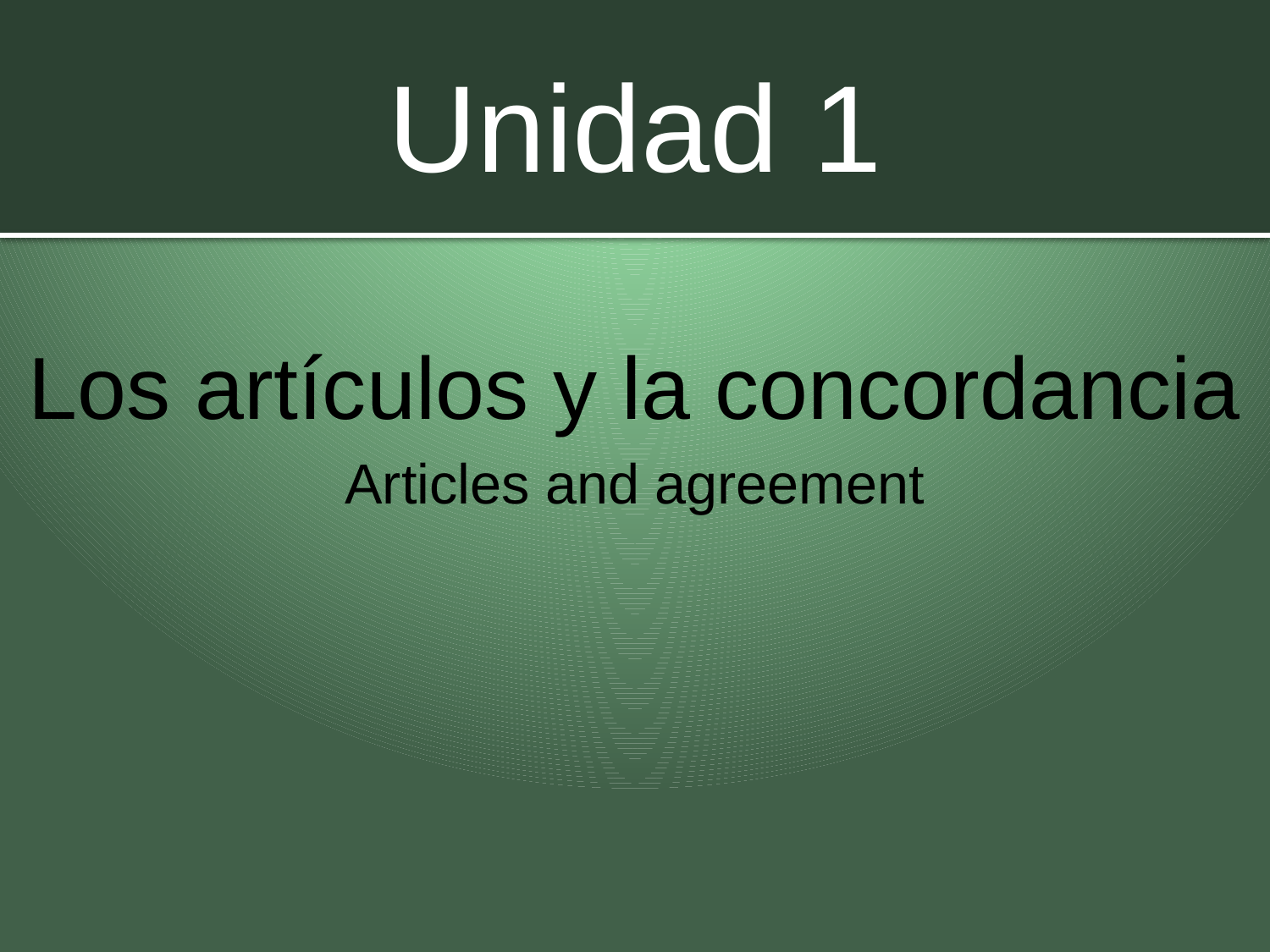

# Unidad 1
Los artículos y la concordancia
Articles and agreement